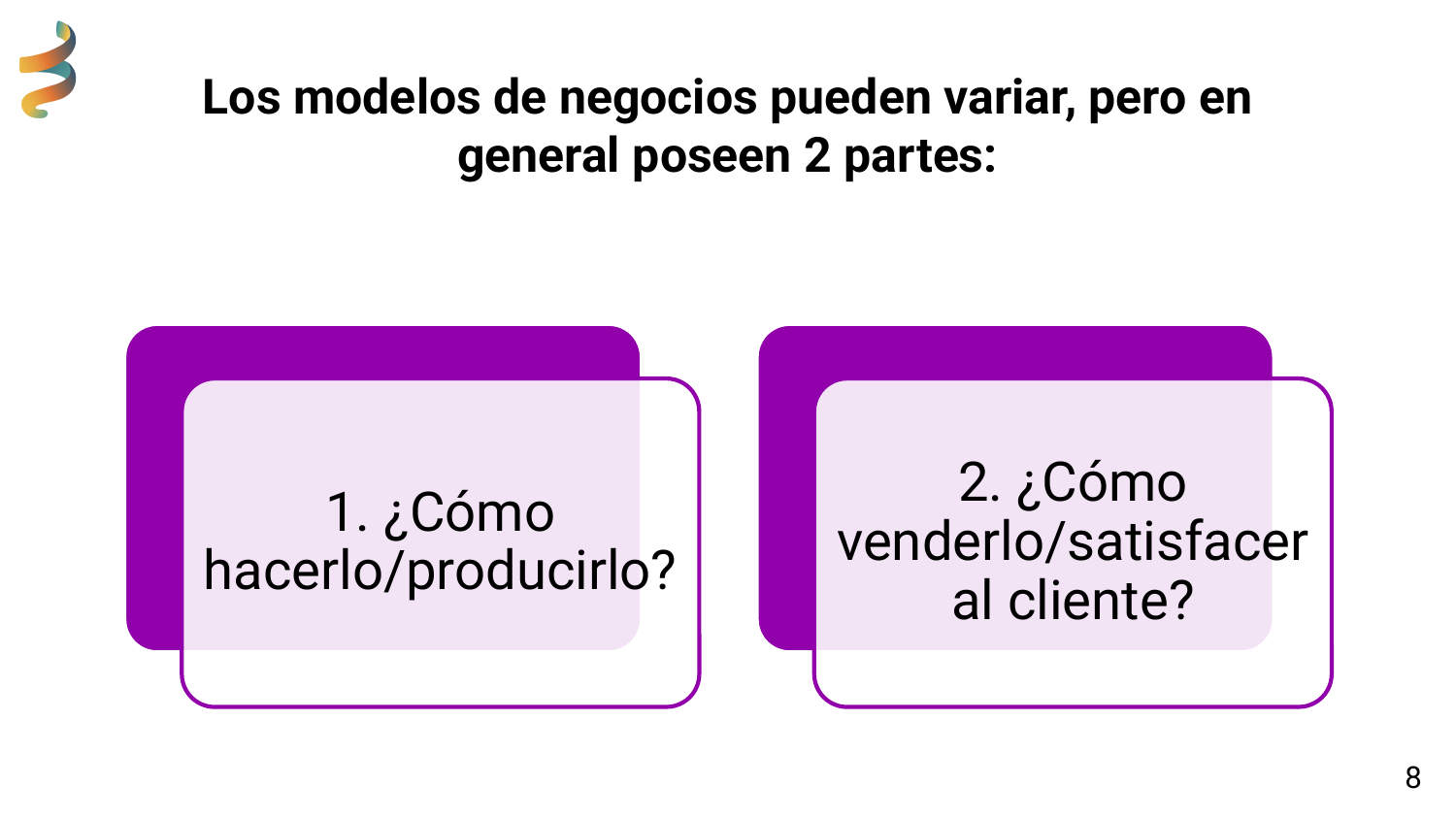

# Los modelos de negocios pueden variar, pero en general poseen 2 partes:

1. ¿Cómo hacerlo/producirlo?
2. ¿Cómo venderlo/satisfacer al cliente?